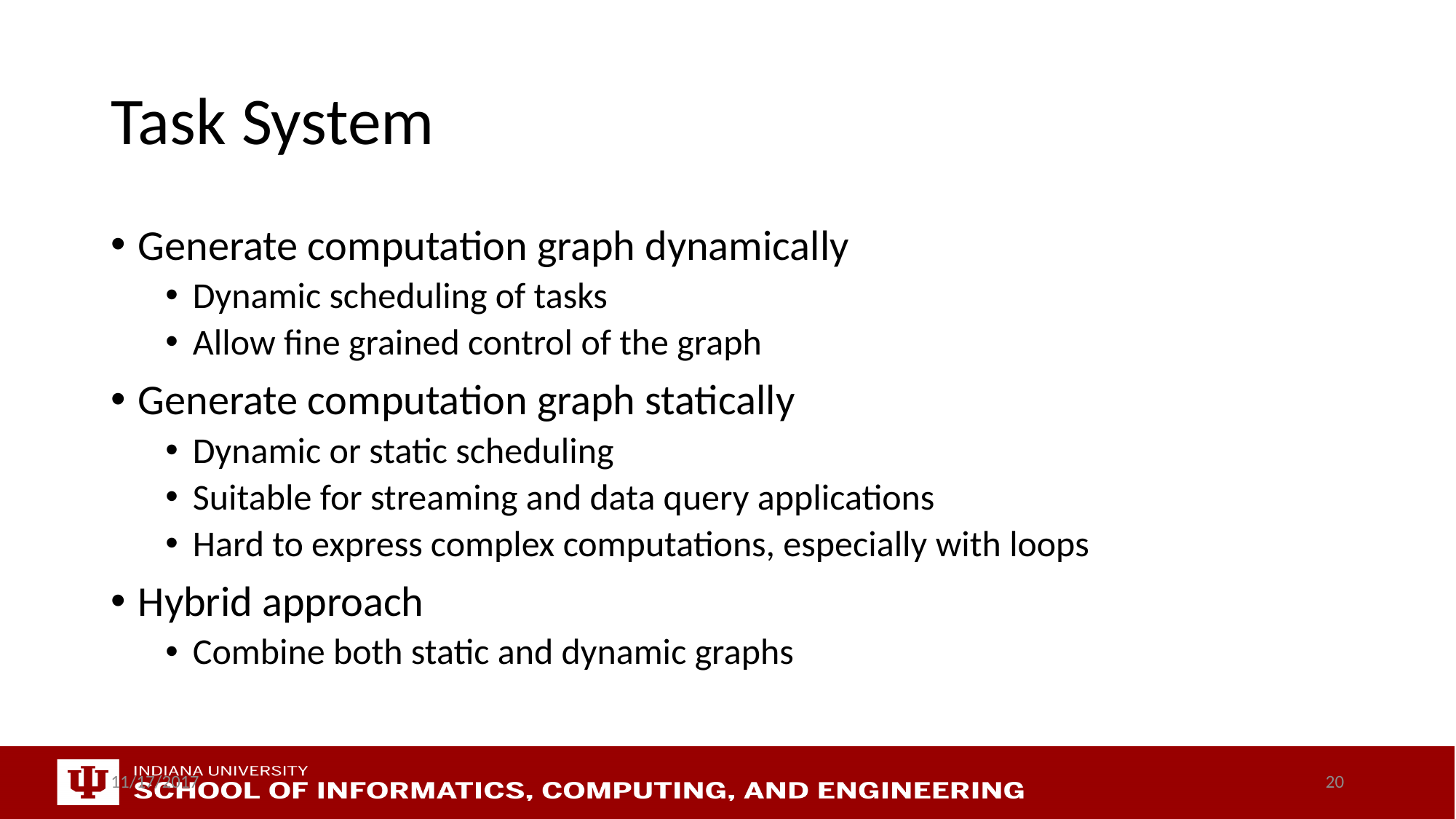

# Task System
Generate computation graph dynamically
Dynamic scheduling of tasks
Allow fine grained control of the graph
Generate computation graph statically
Dynamic or static scheduling
Suitable for streaming and data query applications
Hard to express complex computations, especially with loops
Hybrid approach
Combine both static and dynamic graphs

11/17/2017
20